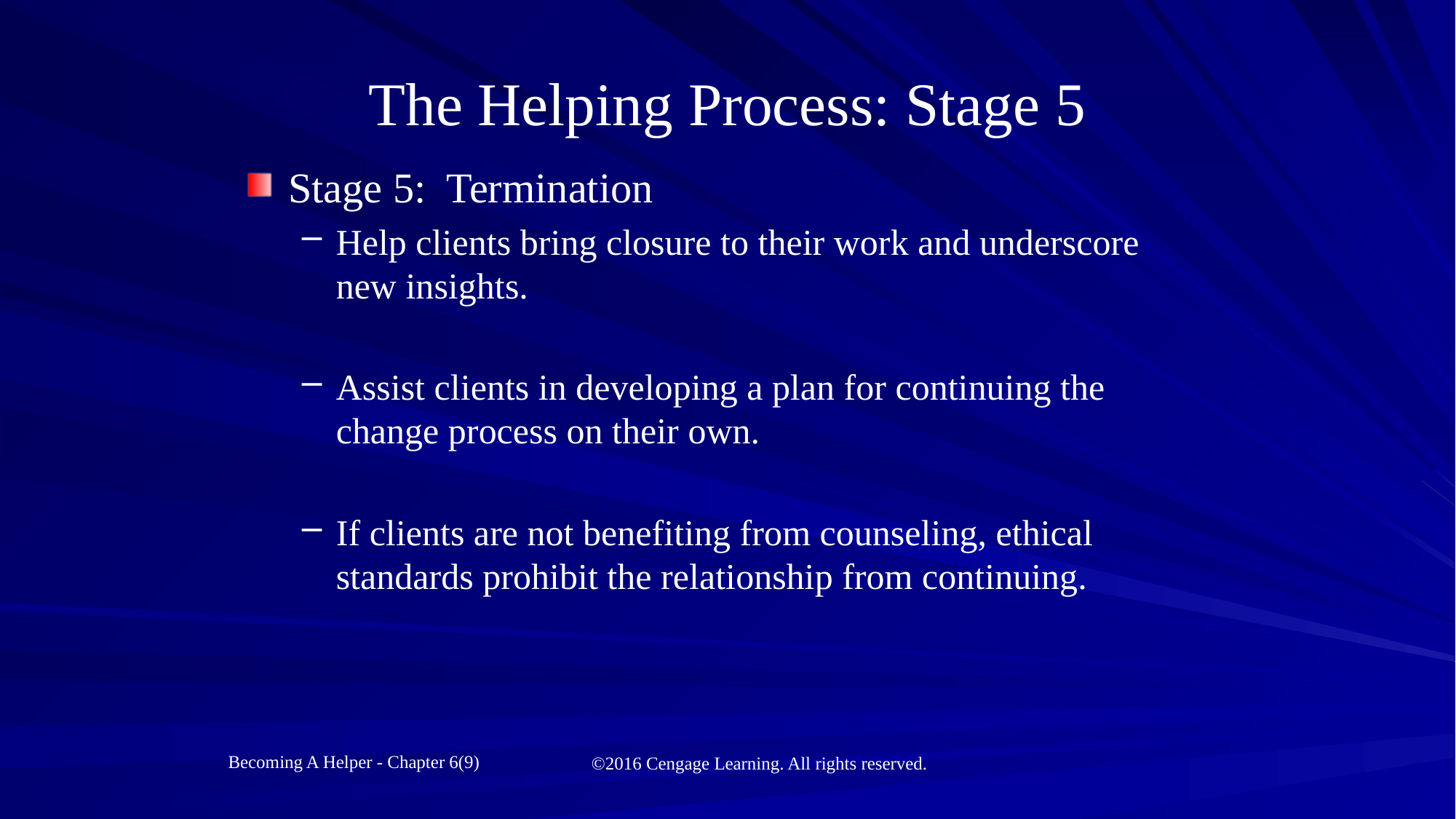

# The Helping Process: Stage 5
Stage 5:  Termination
Help clients bring closure to their work and underscore new insights.

Assist clients in developing a plan for continuing the change process on their own.

If clients are not benefiting from counseling, ethical standards prohibit the relationship from continuing.
Becoming A Helper - Chapter 6(9)
©2016 Cengage Learning. All rights reserved.